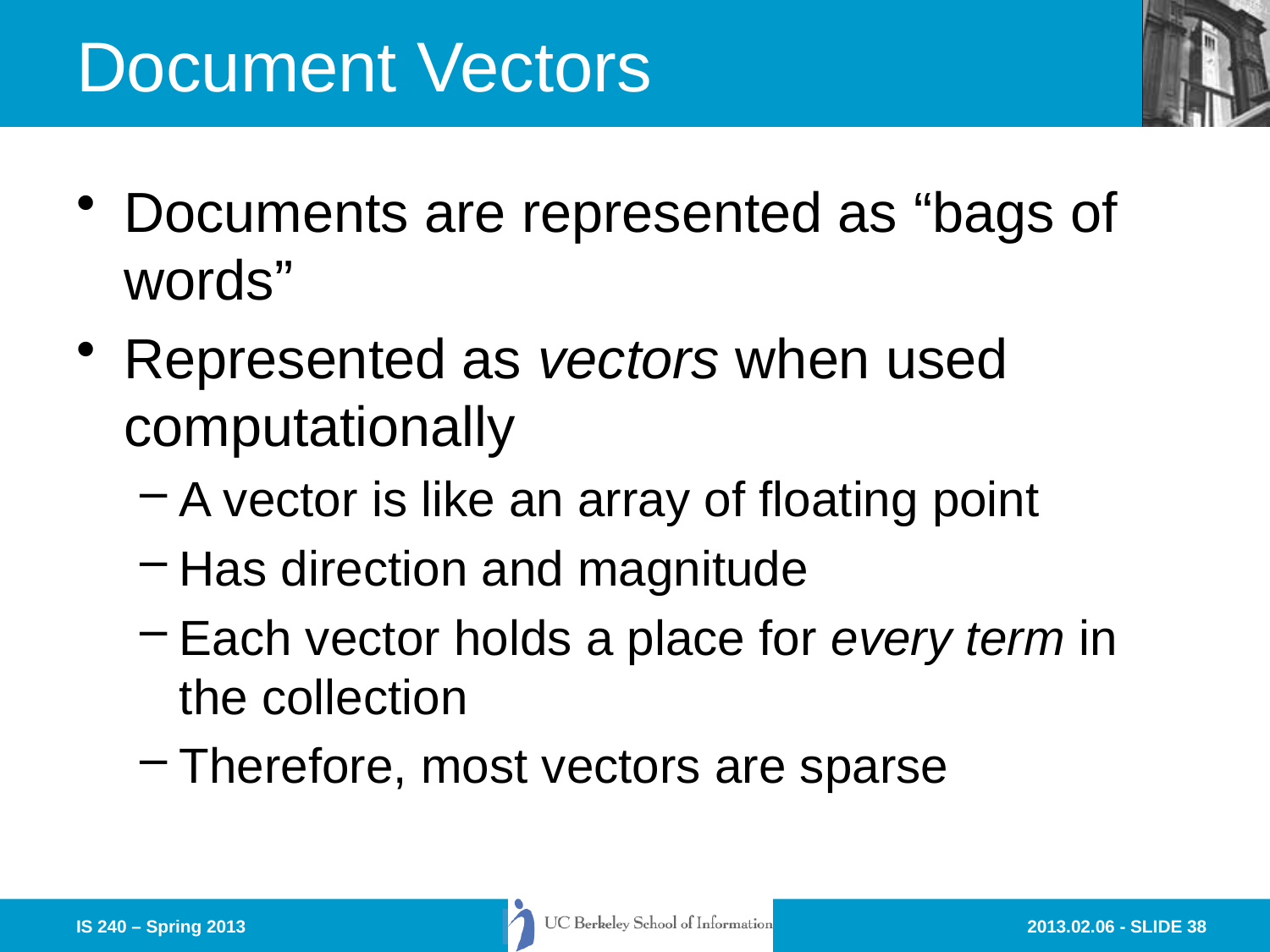

# Document Vectors
Documents are represented as “bags of words”
Represented as vectors when used computationally
A vector is like an array of floating point
Has direction and magnitude
Each vector holds a place for every term in the collection
Therefore, most vectors are sparse
IS 240 – Spring 2013